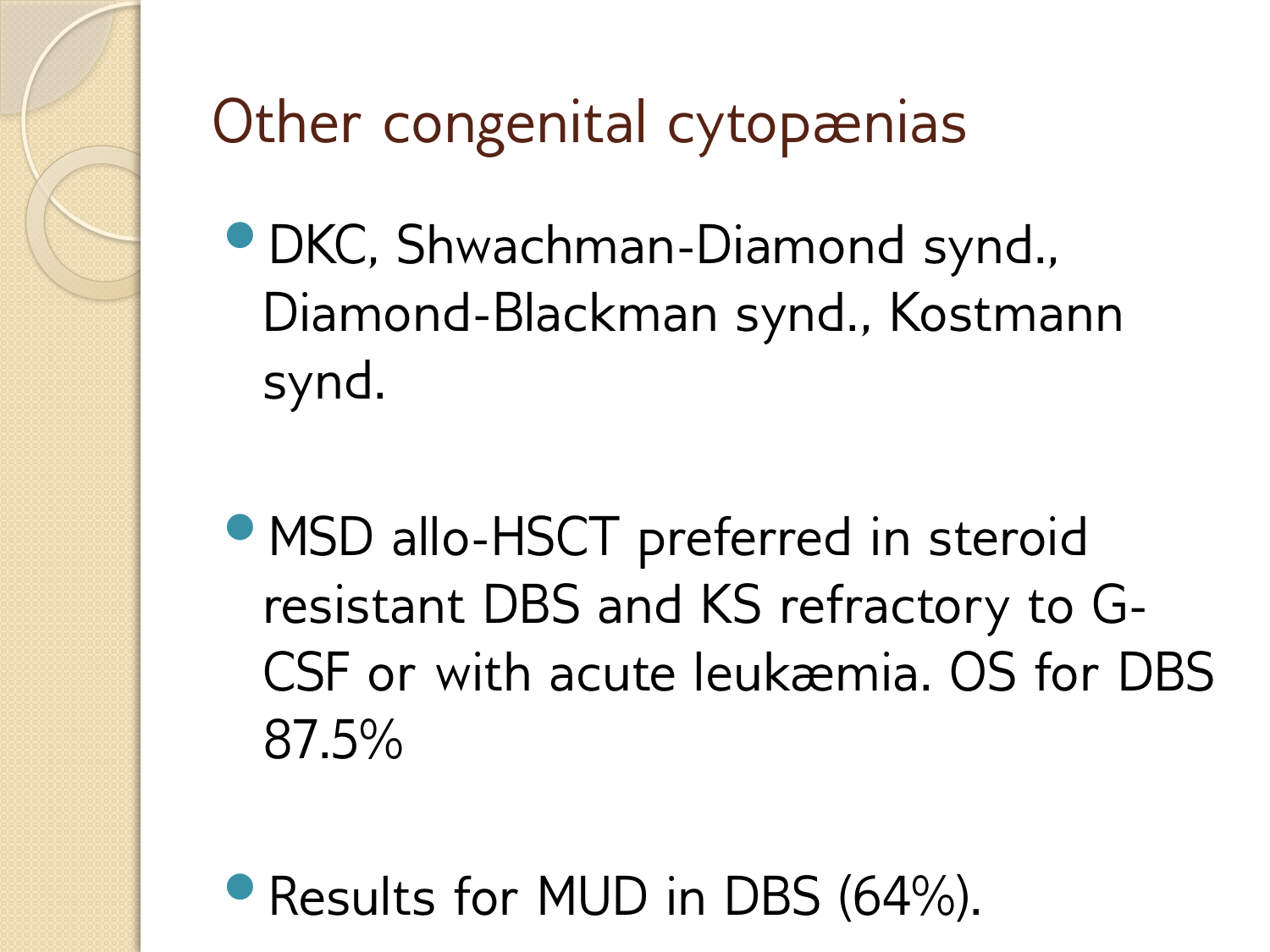

# Other congenital cytopaenias
DKC, Shwachman-Diamond synd., Diamond-Blackman synd., Kostmann synd.

MSD allo-HSCT preferred in steroid resistant DBS and KS refractory to G-CSF or with acute leukaemia. OS for DBS 87.5%

Results for MUD in DBS (64%).